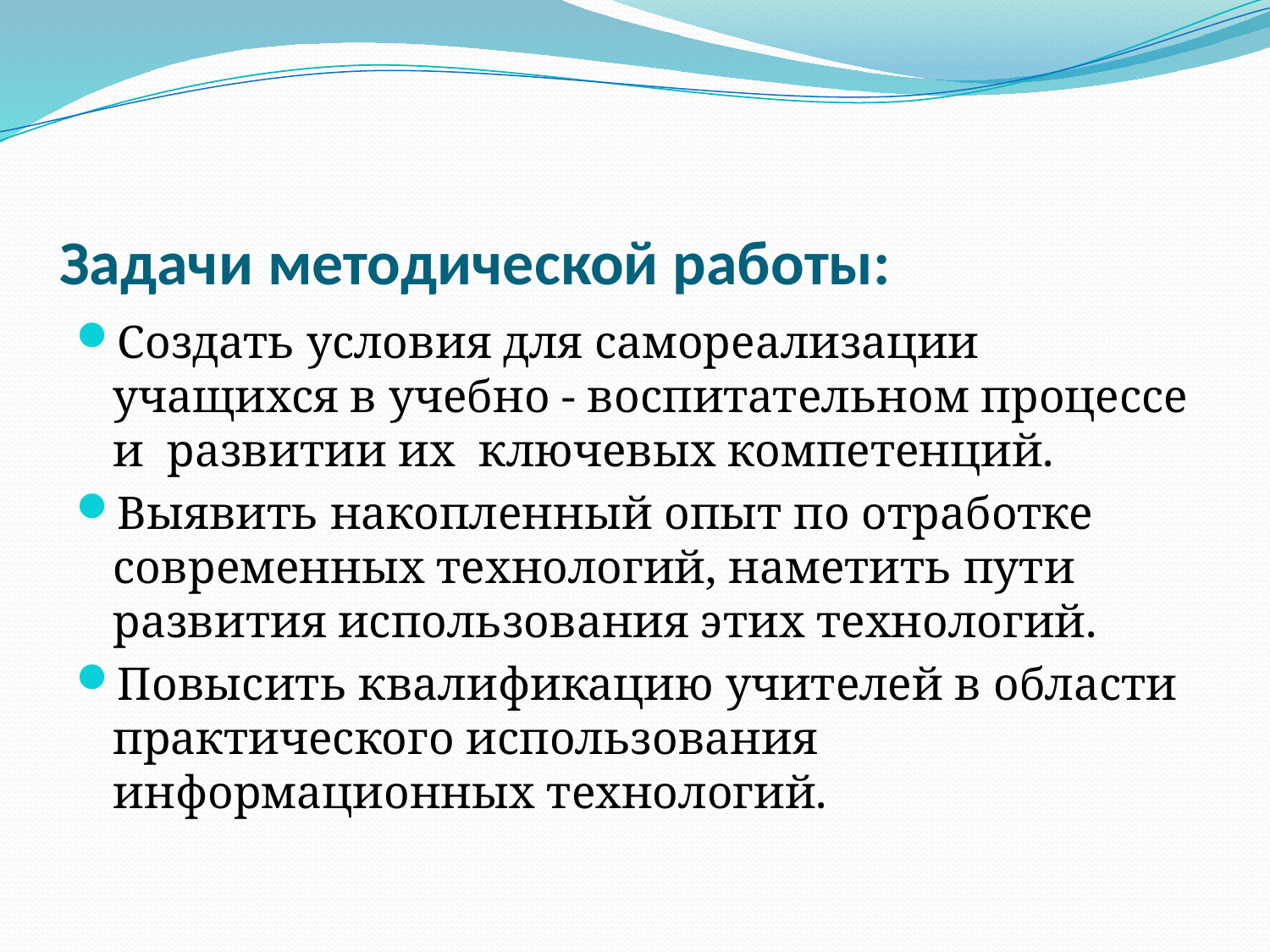

# Задачи методической работы:
Создать условия для самореализации учащихся в учебно - воспитательном процессе и  развитии их  ключевых компетенций.
Выявить накопленный опыт по отработке современных технологий, наметить пути развития использования этих технологий.
Повысить квалификацию учителей в области практического использования информационных технологий.